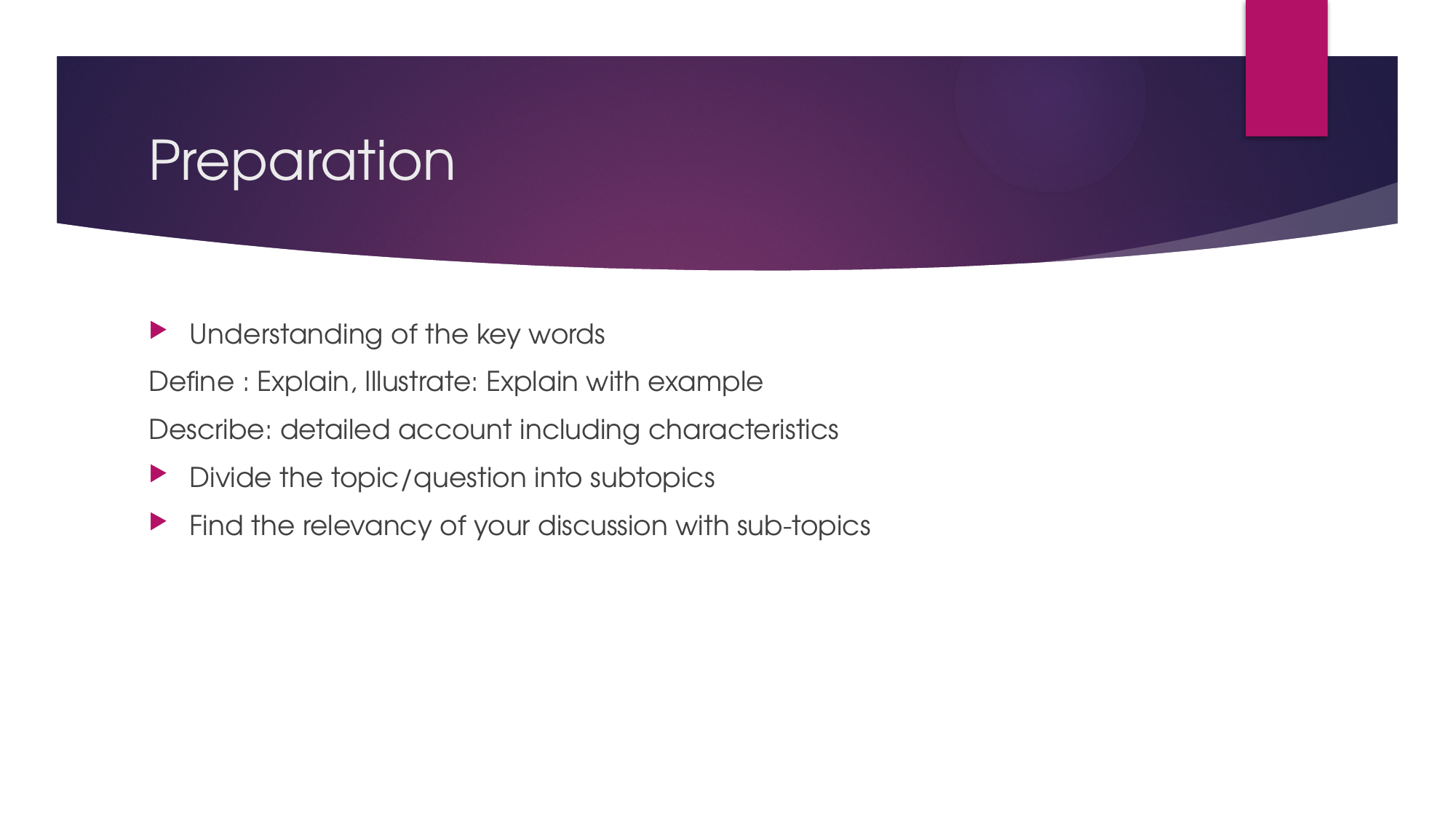

# Preparation
Understanding of the key words
Define : Explain, Illustrate: Explain with example
Describe: detailed account including characteristics
Divide the topic/question into subtopics
Find the relevancy of your discussion with sub-topics